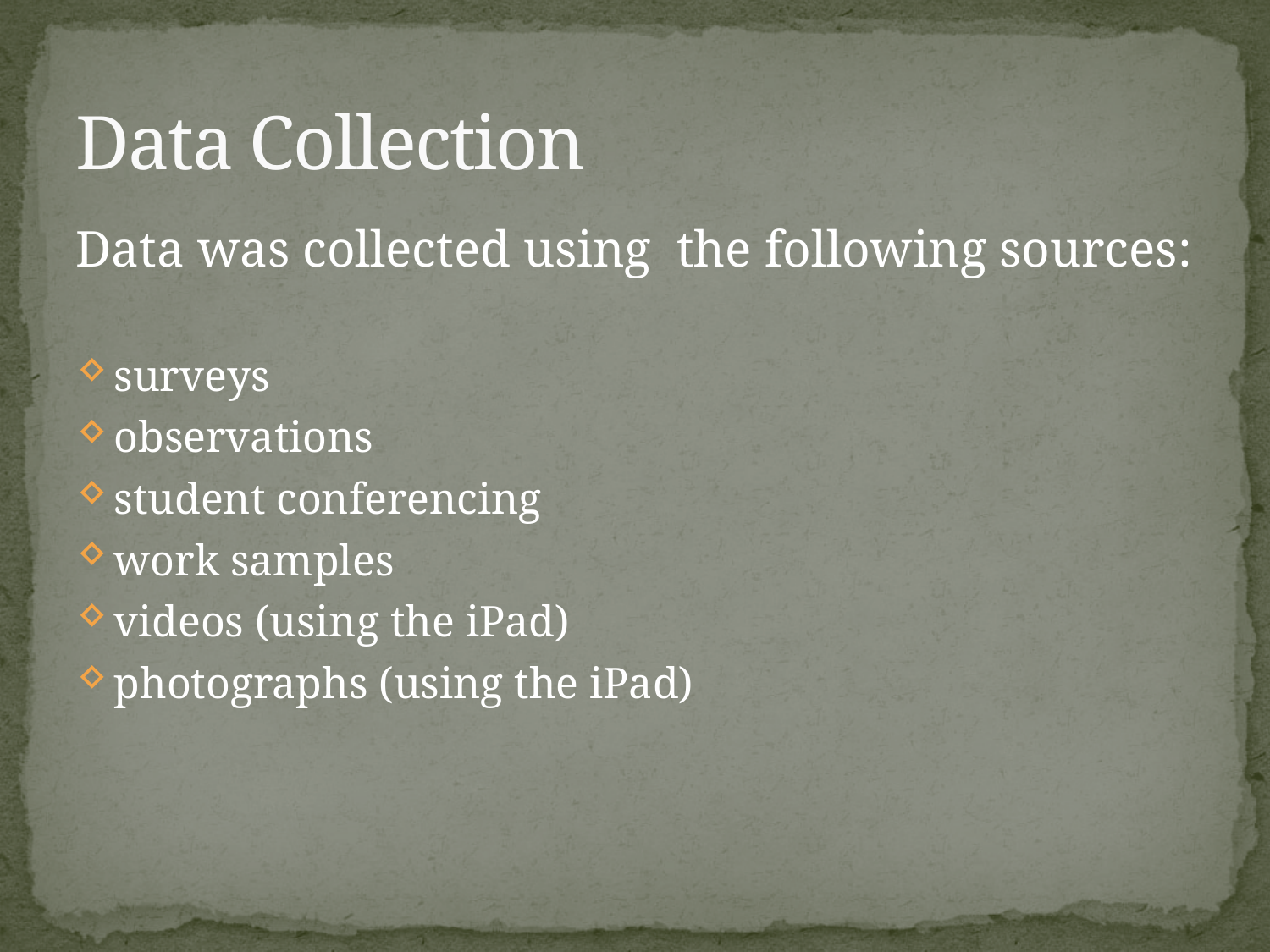

# Data Collection
Data was collected using  the following sources:

surveys
observations
student conferencing
work samples
videos (using the iPad)
photographs (using the iPad)